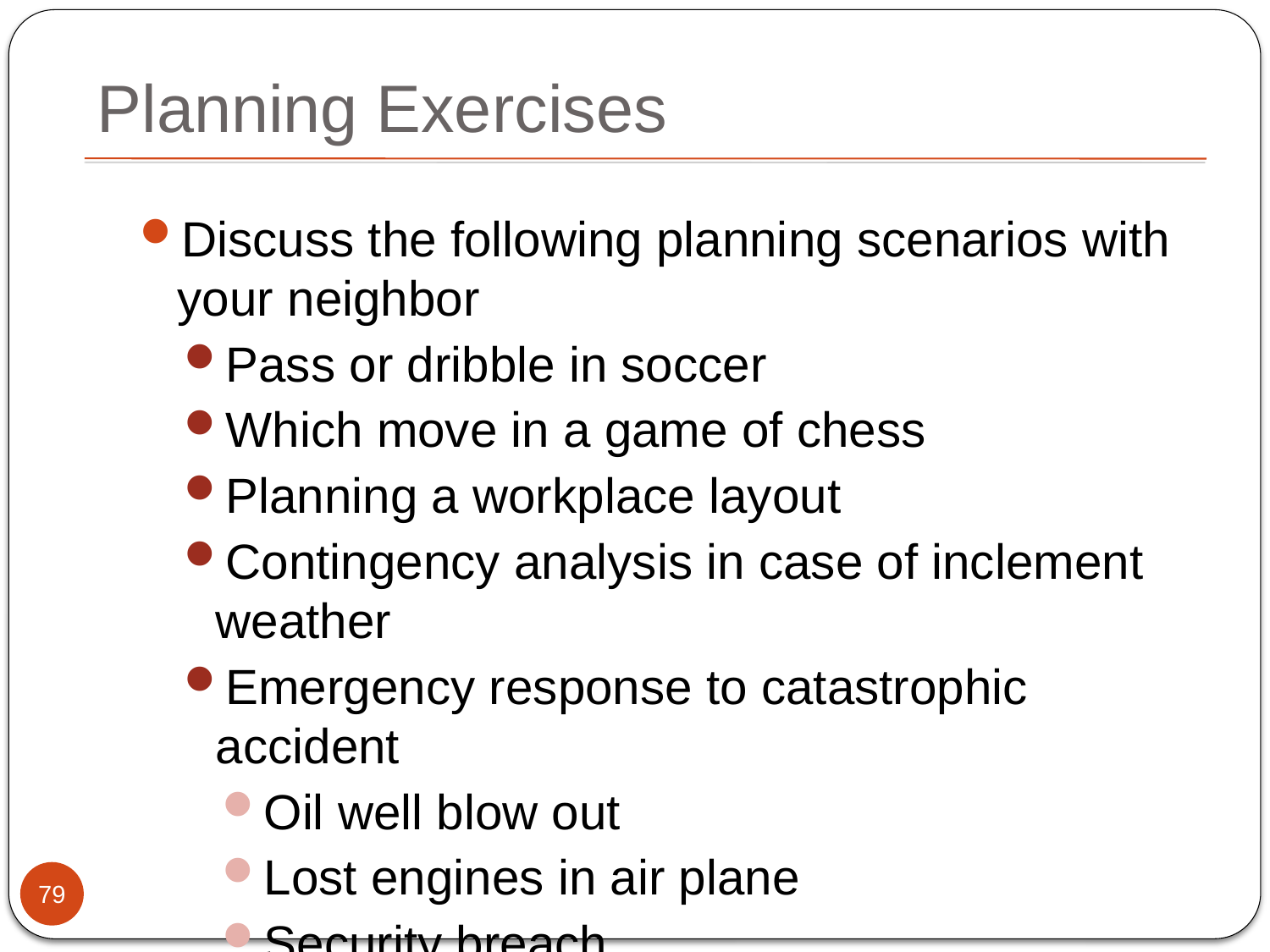

# Planning Exercises
Discuss the following planning scenarios with your neighbor
Pass or dribble in soccer
Which move in a game of chess
Planning a workplace layout
Contingency analysis in case of inclement weather
Emergency response to catastrophic accident
Oil well blow out
Lost engines in air plane
Security breach
79